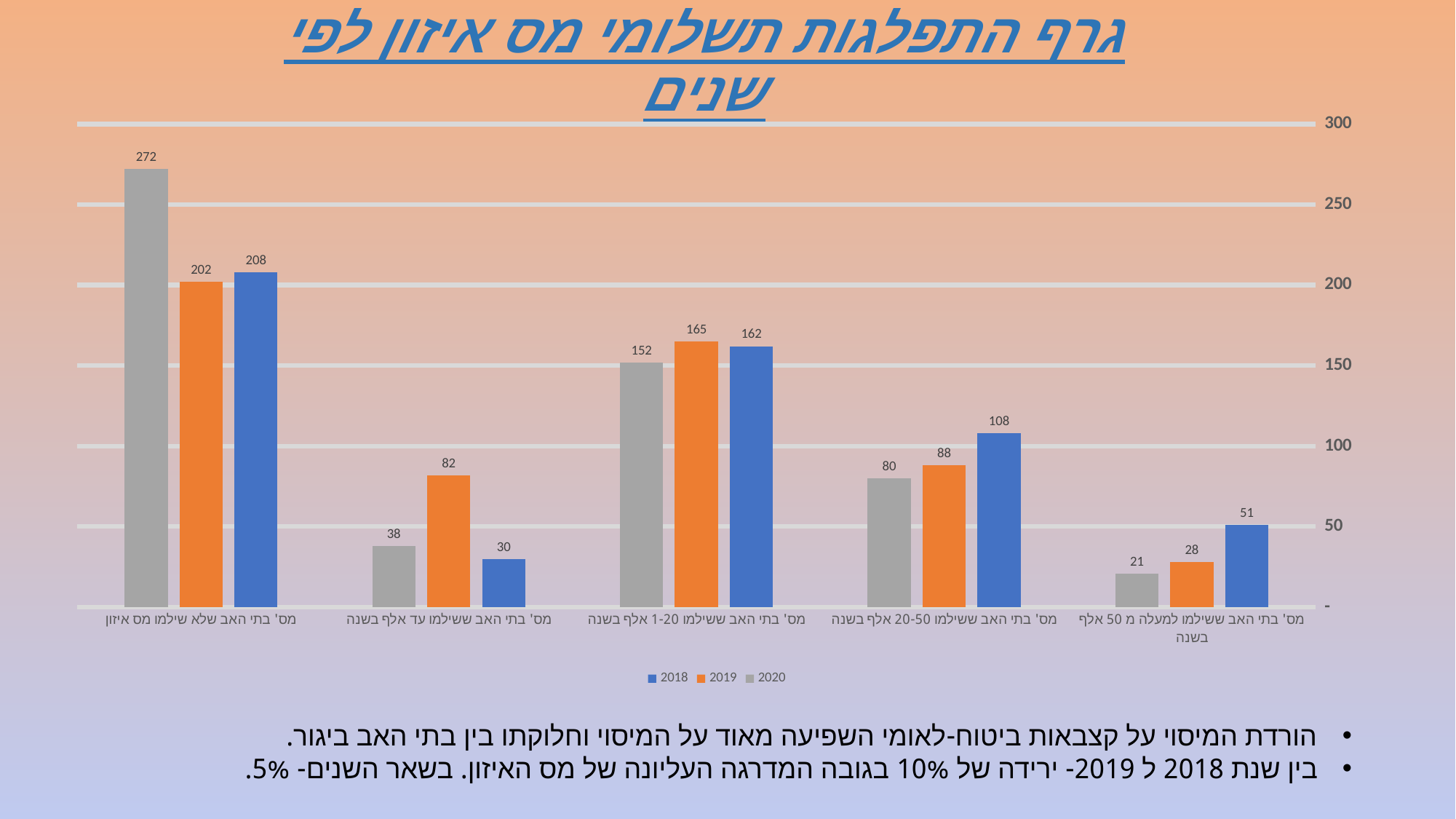

גרף התפלגות תשלומי מס איזון לפי שנים

### Chart

| Category | 2018 | 2019 | 2020 |
|---|---|---|---|
| מס' בתי האב ששילמו למעלה מ 50 אלף בשנה | 51.0 | 28.0 | 21.0 |
| מס' בתי האב ששילמו 20-50 אלף בשנה | 108.0 | 88.0 | 80.0 |
| מס' בתי האב ששילמו 1-20 אלף בשנה | 162.0 | 165.0 | 152.0 |
| מס' בתי האב ששילמו עד אלף בשנה | 30.0 | 82.0 | 38.0 |
| מס' בתי האב שלא שילמו מס איזון | 208.0 | 202.0 | 272.0 |
הורדת המיסוי על קצבאות ביטוח-לאומי השפיעה מאוד על המיסוי וחלוקתו בין בתי האב ביגור.
בין שנת 2018 ל 2019- ירידה של 10% בגובה המדרגה העליונה של מס האיזון. בשאר השנים- 5%.